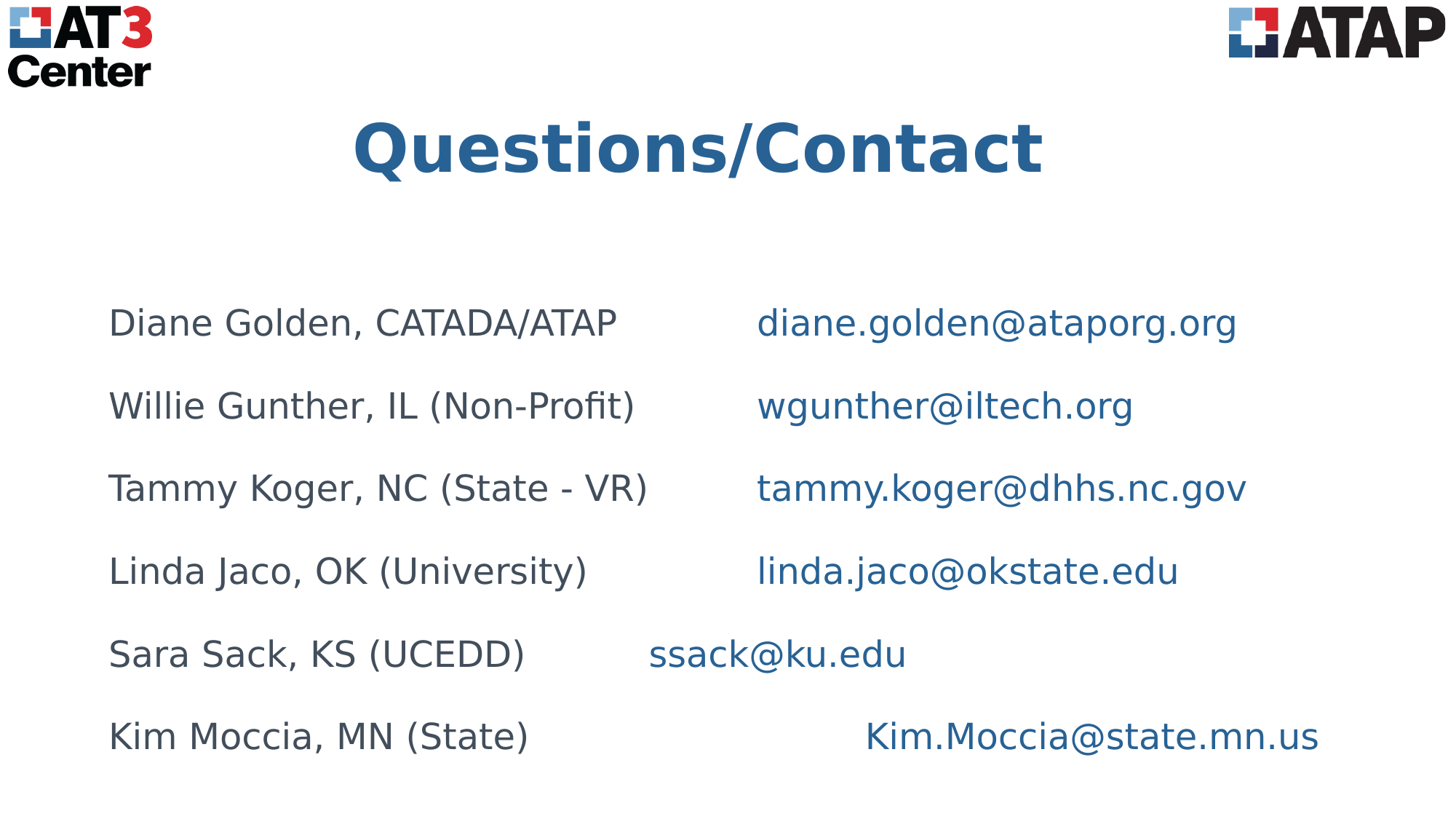

# Questions/Contact
Diane Golden, CATADA/ATAP		diane.golden@ataporg.org
Willie Gunther, IL (Non-Profit)		wgunther@iltech.org
Tammy Koger, NC (State - VR)		tammy.koger@dhhs.nc.gov
Linda Jaco, OK (University)	 	linda.jaco@okstate.edu
Sara Sack, KS (UCEDD) 		 	ssack@ku.edu
Kim Moccia, MN (State)  		 	Kim.Moccia@state.mn.us